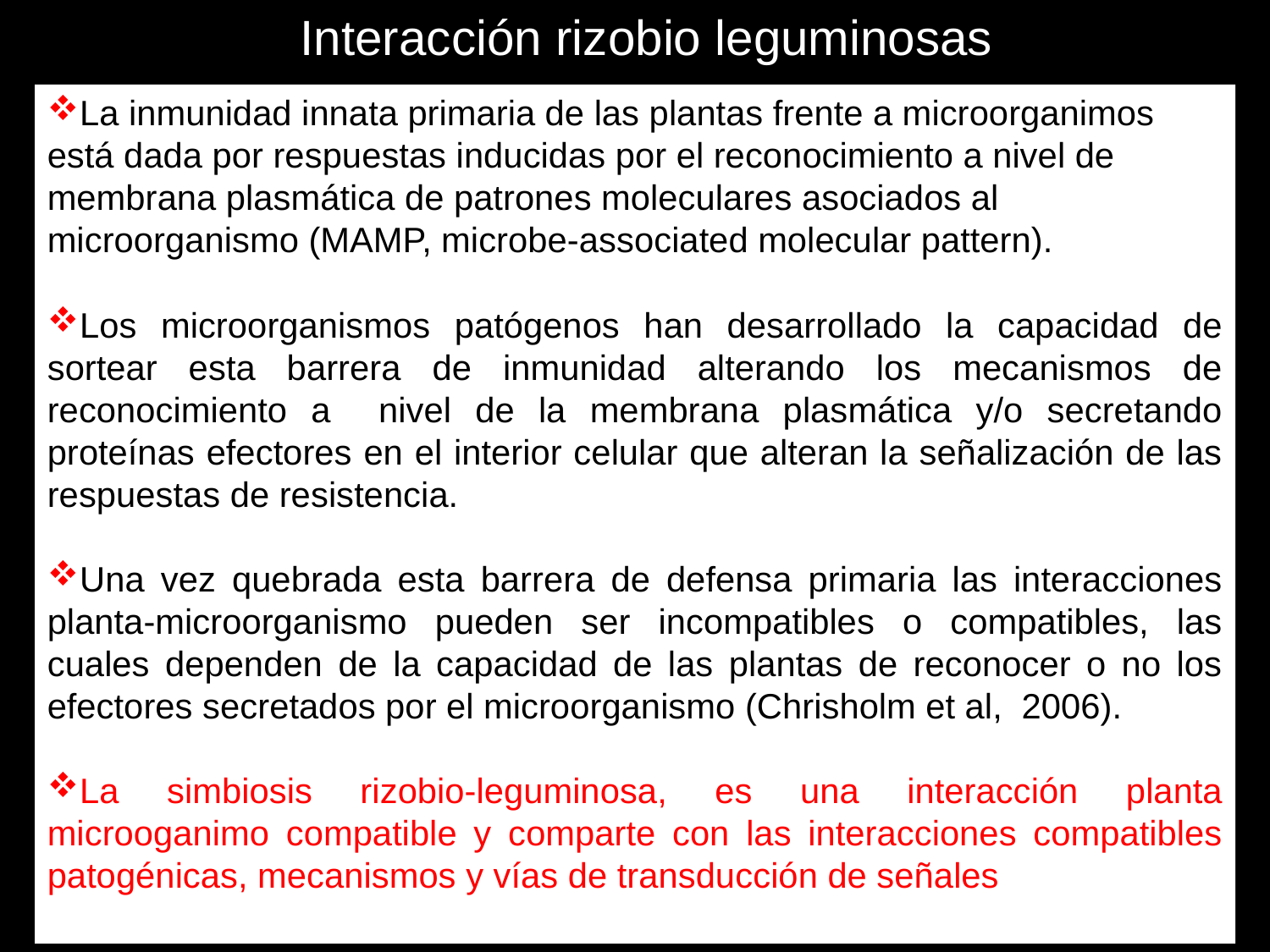

Interacción rizobio leguminosas
La inmunidad innata primaria de las plantas frente a microorganimos está dada por respuestas inducidas por el reconocimiento a nivel de membrana plasmática de patrones moleculares asociados al microorganismo (MAMP, microbe-associated molecular pattern).

Los microorganismos patógenos han desarrollado la capacidad de sortear esta barrera de inmunidad alterando los mecanismos de reconocimiento a  nivel de la membrana plasmática y/o secretando proteínas efectores en el interior celular que alteran la señalización de las respuestas de resistencia.

Una vez quebrada esta barrera de defensa primaria las interacciones planta-microorganismo pueden ser incompatibles o compatibles, las cuales dependen de la capacidad de las plantas de reconocer o no los efectores secretados por el microorganismo (Chrisholm et al,  2006).

La simbiosis rizobio-leguminosa, es una interacción planta microoganimo compatible y comparte con las interacciones compatibles patogénicas, mecanismos y vías de transducción de señales